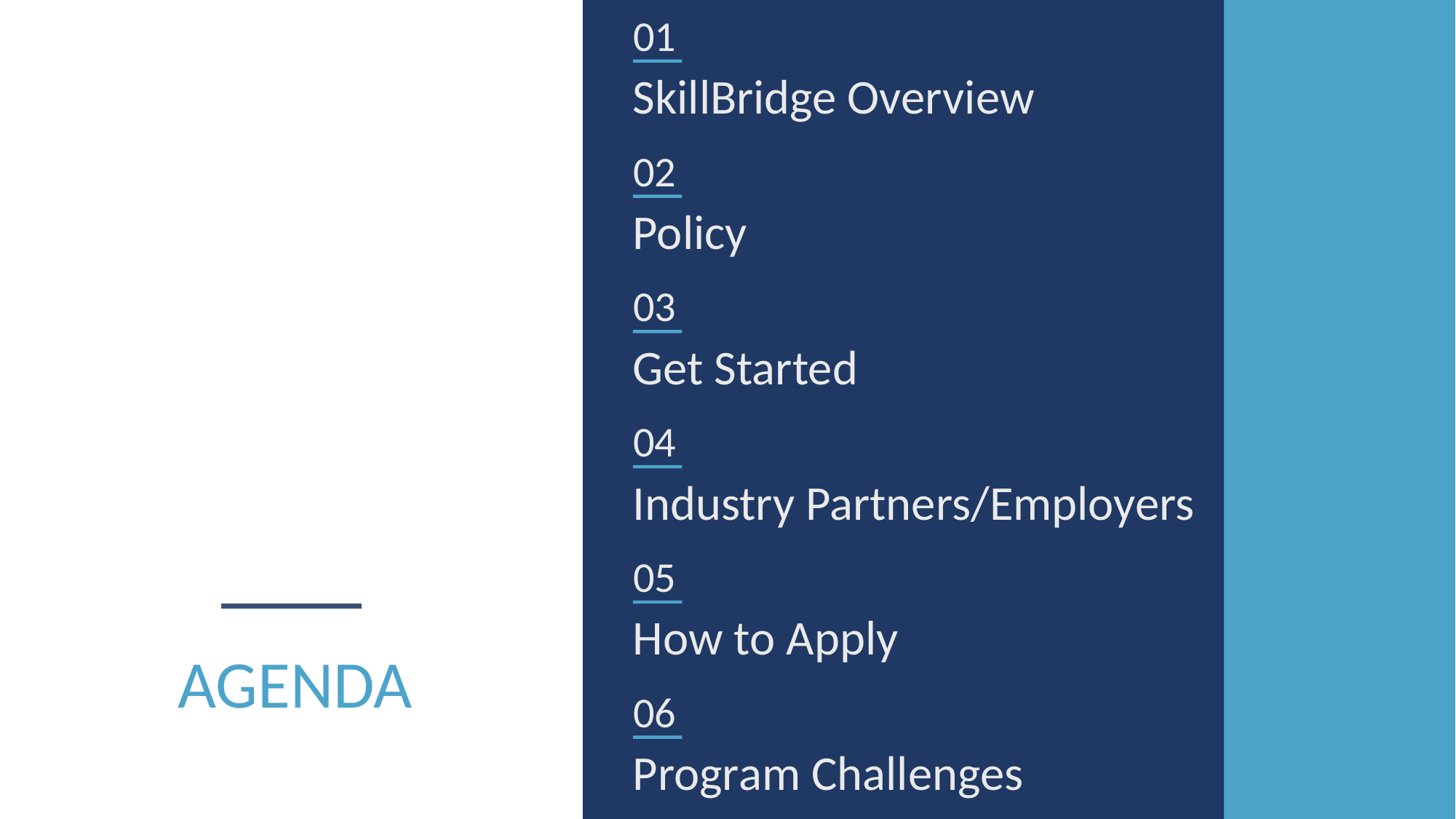

01

SkillBridge Overview
02

Policy
03

Get Started
04

Industry Partners/Employers
05

How to Apply
AGENDA
06

Program Challenges